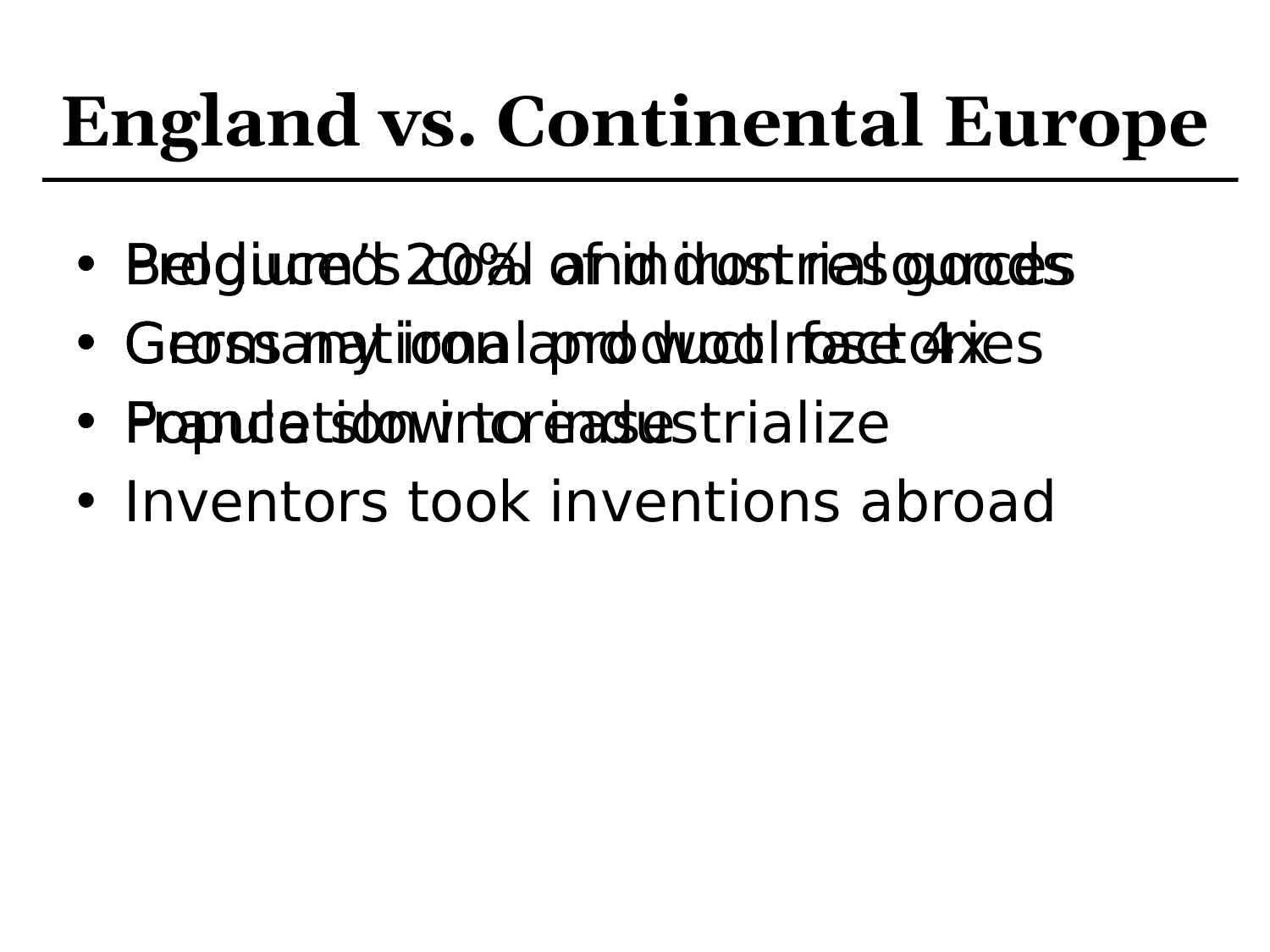

# England vs. Continental Europe

Produced 20% of industrial goods
Gross national product rose 4x
Population increase
Inventors took inventions abroad
Belgium’s coal and iron resources
Germany iron and wool factories
France slow to industrialize